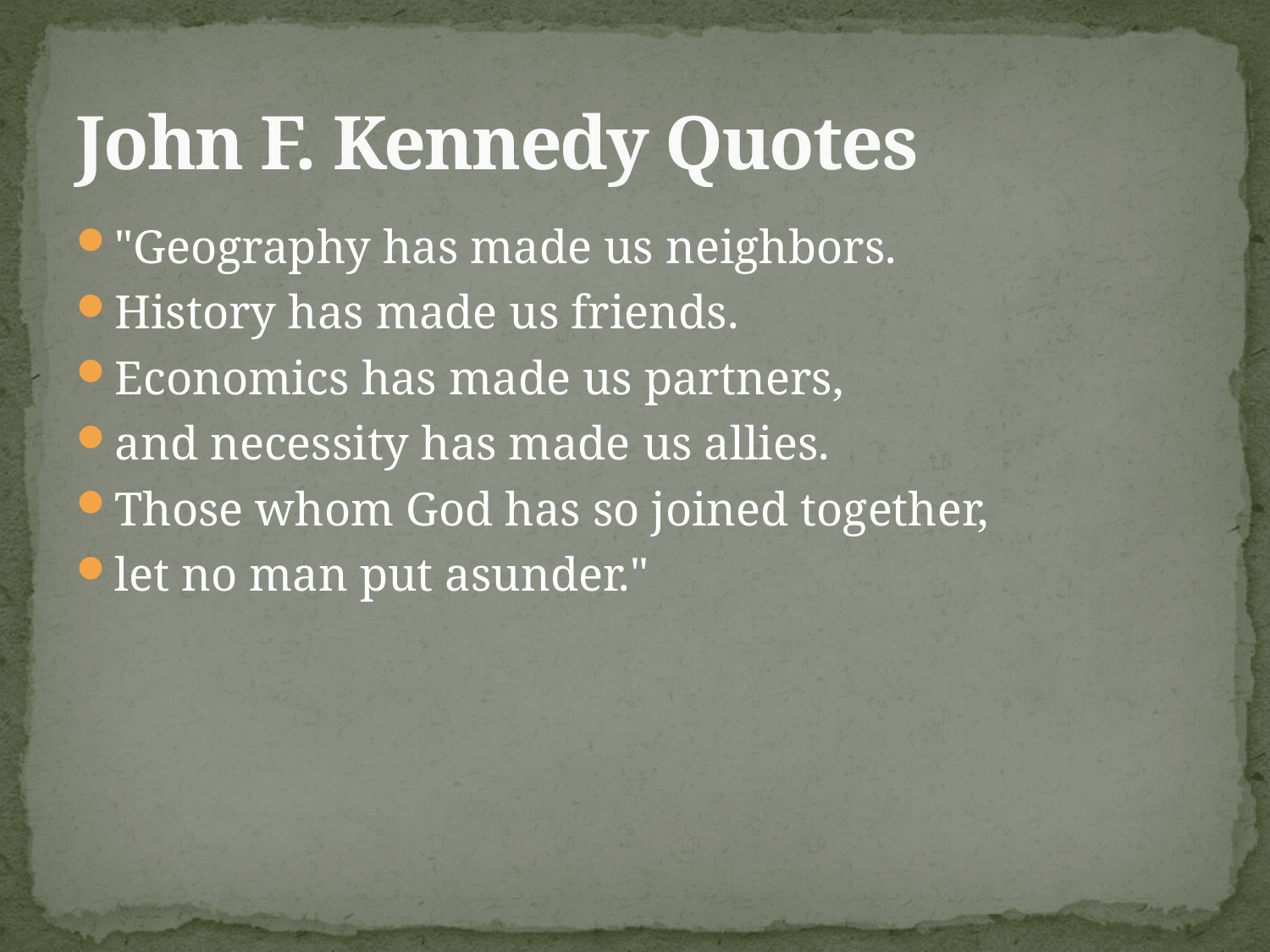

# John F. Kennedy Quotes
"Geography has made us neighbors.
History has made us friends.
Economics has made us partners,
and necessity has made us allies.
Those whom God has so joined together,
let no man put asunder."